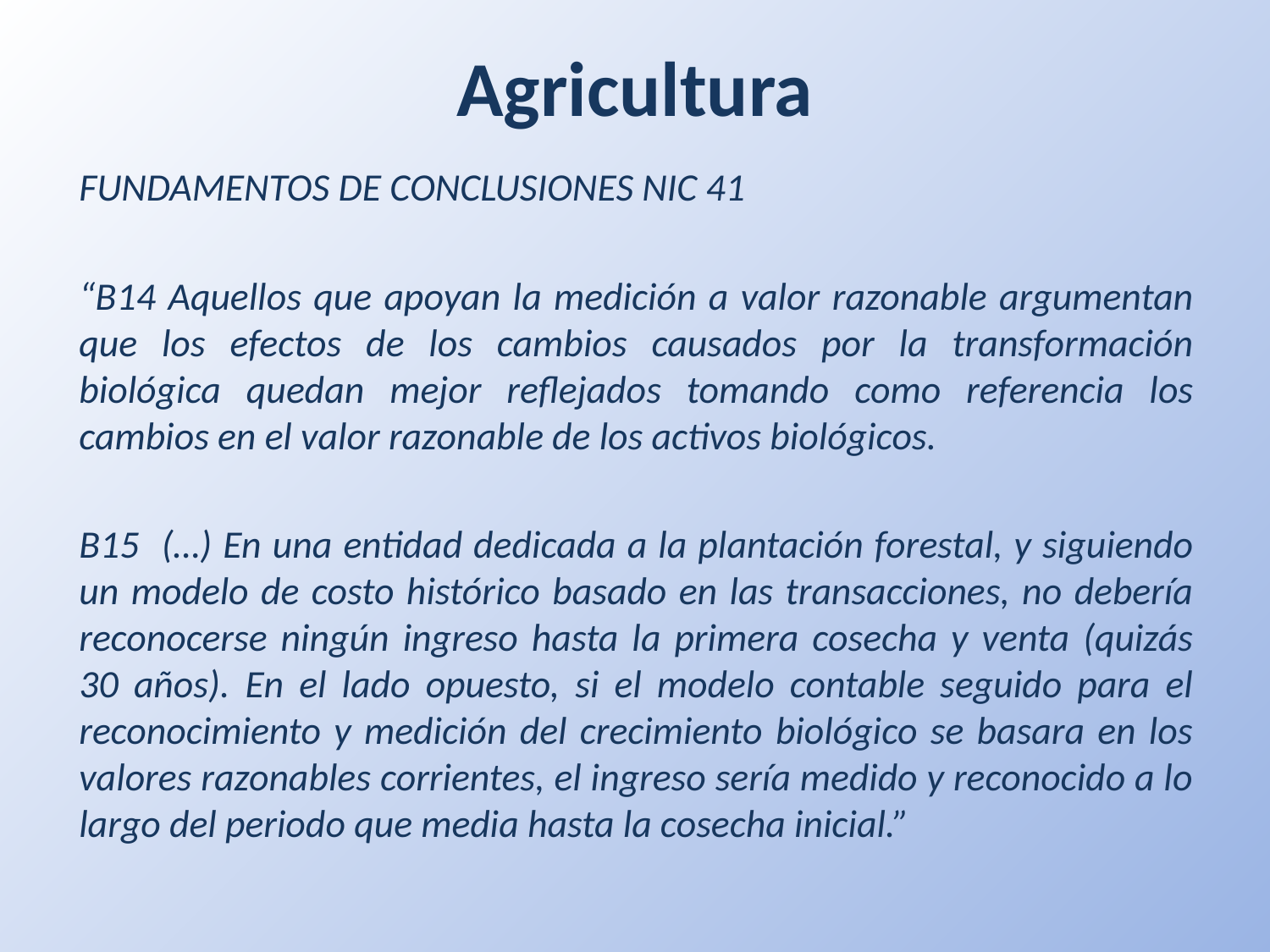

# Agricultura
FUNDAMENTOS DE CONCLUSIONES NIC 41

“B14 Aquellos que apoyan la medición a valor razonable argumentan que los efectos de los cambios causados por la transformación biológica quedan mejor reflejados tomando como referencia los cambios en el valor razonable de los activos biológicos.

B15  (…) En una entidad dedicada a la plantación forestal, y siguiendo un modelo de costo histórico basado en las transacciones, no debería reconocerse ningún ingreso hasta la primera cosecha y venta (quizás 30 años). En el lado opuesto, si el modelo contable seguido para el reconocimiento y medición del crecimiento biológico se basara en los valores razonables corrientes, el ingreso sería medido y reconocido a lo largo del periodo que media hasta la cosecha inicial.”